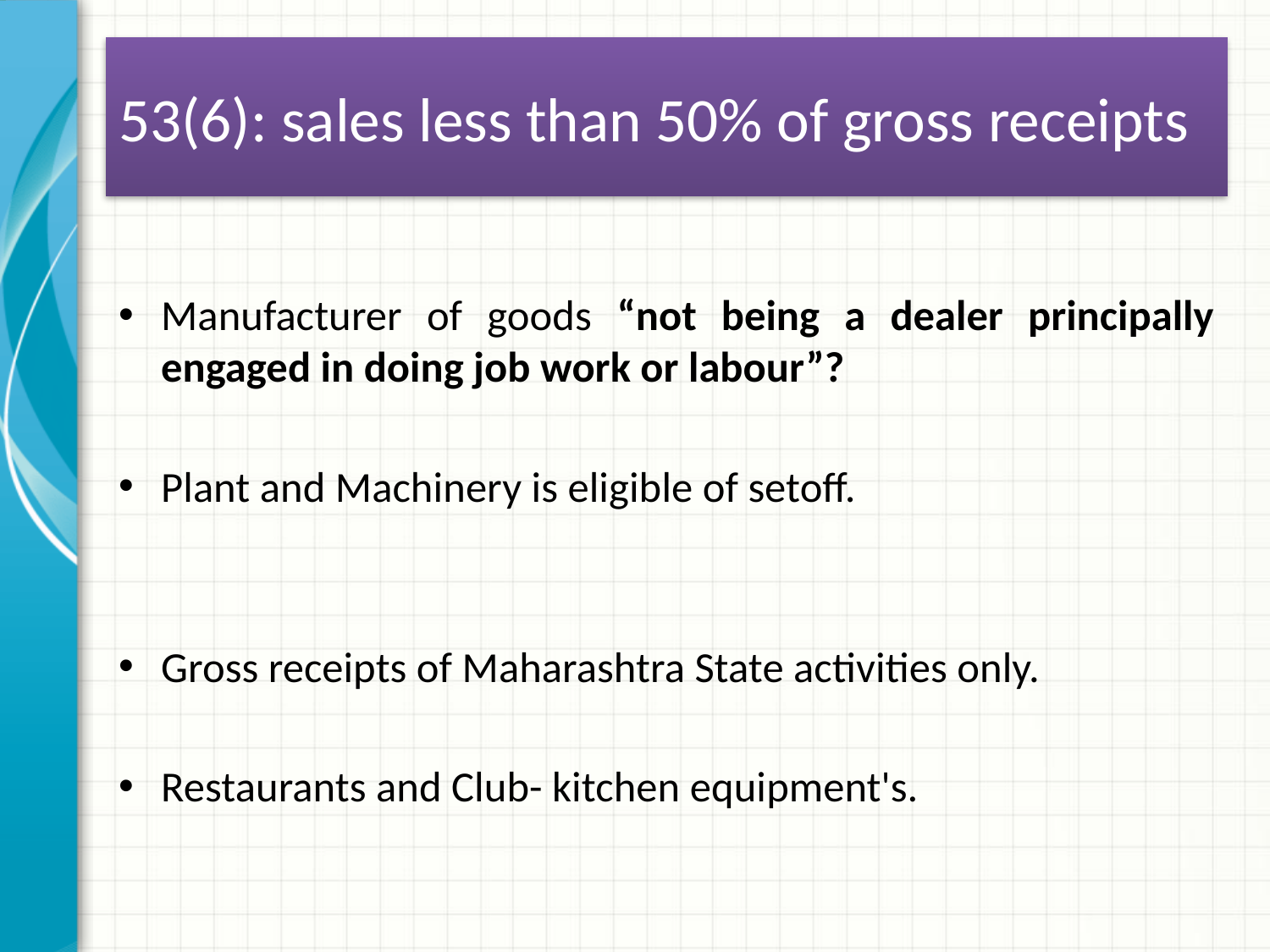

# 53(6): sales less than 50% of gross receipts

Manufacturer of goods “not being a dealer principally engaged in doing job work or labour”?

Plant and Machinery is eligible of setoff.

Gross receipts of Maharashtra State activities only.

Restaurants and Club- kitchen equipment's.